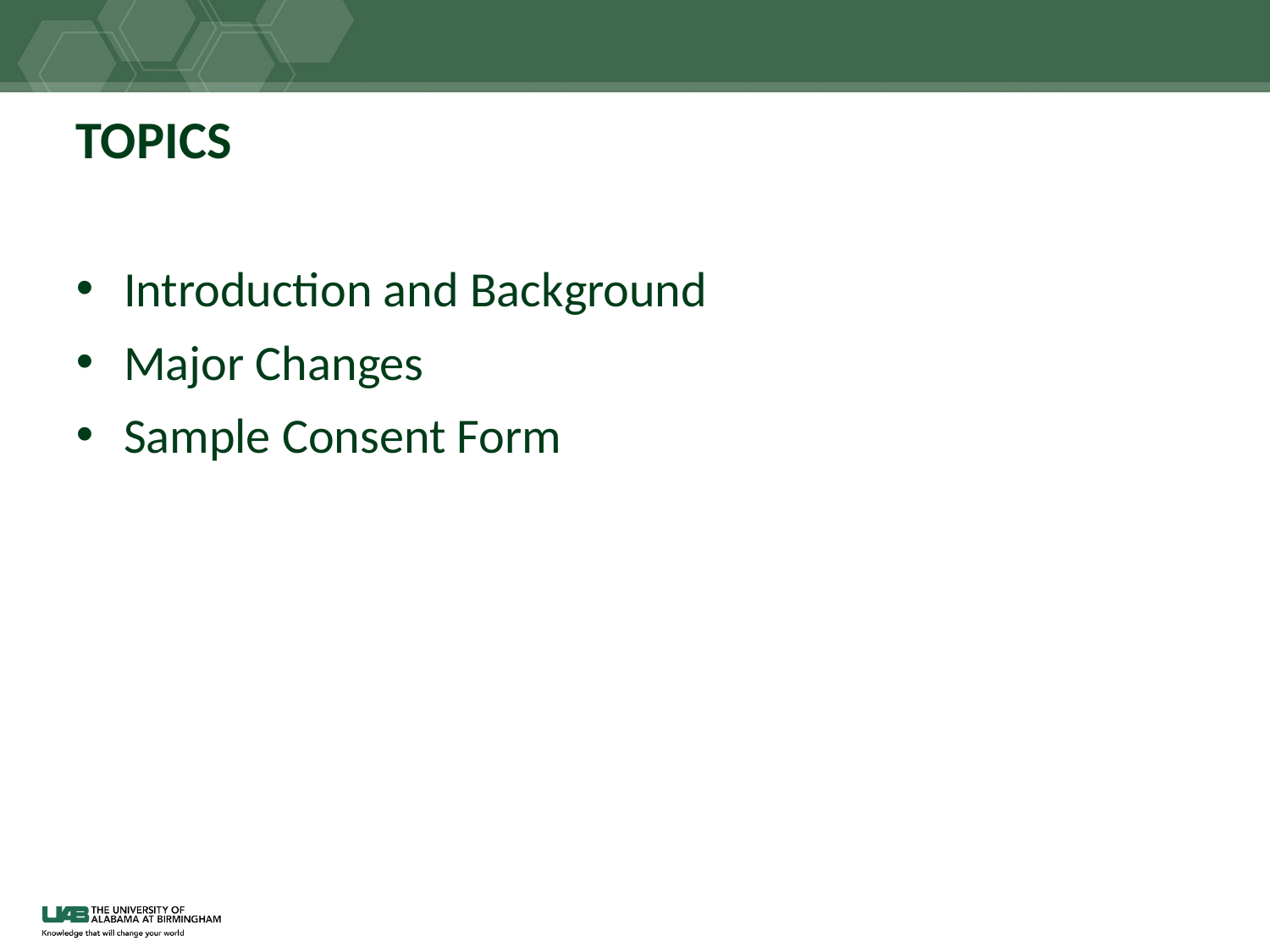

# TOPICS
Introduction and Background
Major Changes
Sample Consent Form